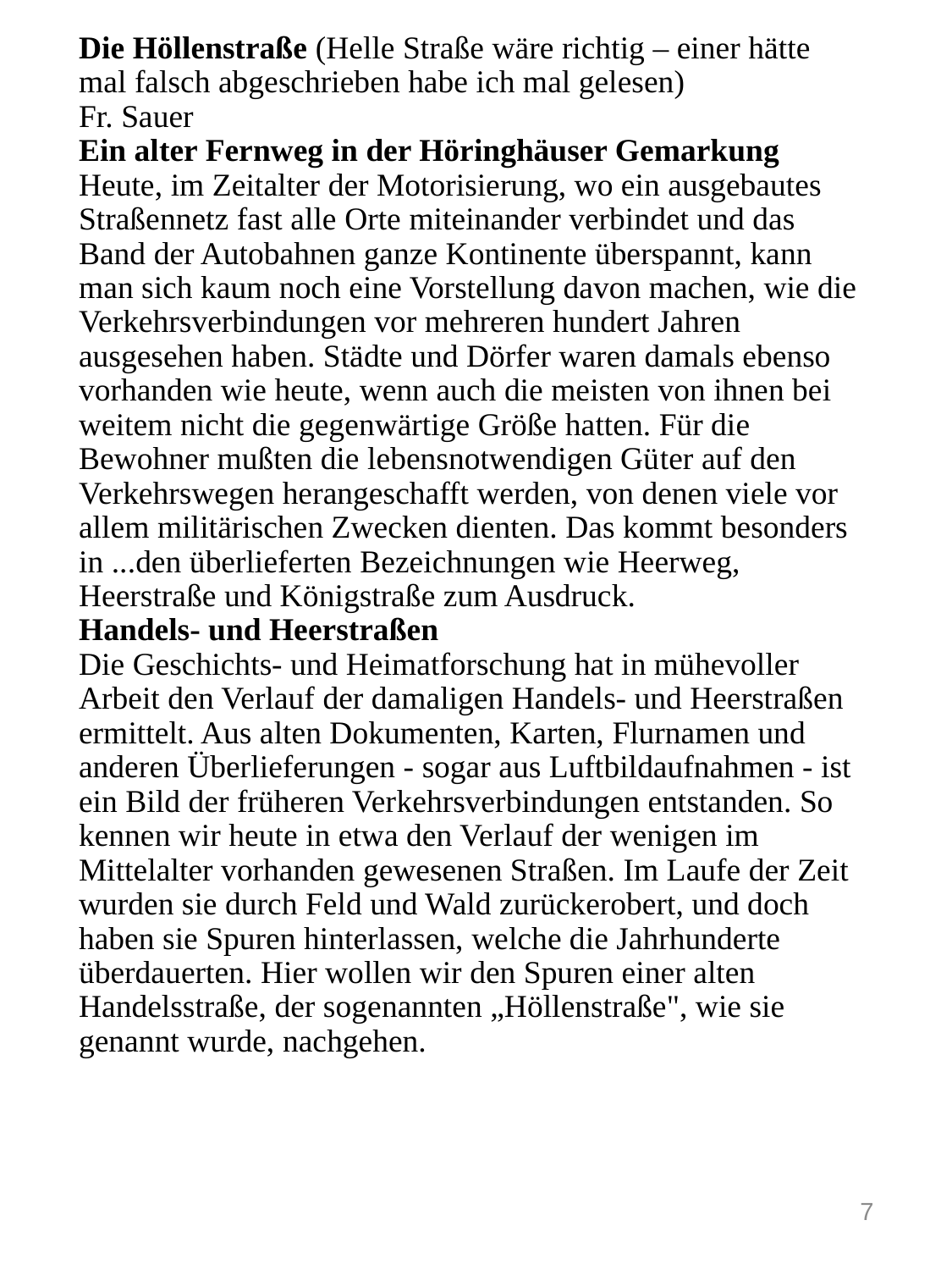

# Die Höllenstraße (Helle Straße wäre richtig – einer hätte mal falsch abgeschrieben habe ich mal gelesen) Fr. Sauer Ein alter Fernweg in der Höringhäuser Gemarkung Heute, im Zeitalter der Motorisierung, wo ein ausgebautes Straßennetz fast alle Orte miteinander verbindet und das Band der Autobahnen ganze Kontinente überspannt, kann man sich kaum noch eine Vorstellung davon machen, wie die Verkehrsverbindungen vor mehreren hundert Jahren ausgesehen haben. Städte und Dörfer waren damals ebenso vorhanden wie heute, wenn auch die meisten von ihnen bei weitem nicht die gegenwärtige Größe hatten. Für die Bewohner mußten die lebensnotwendigen Gü­ter auf den Verkehrswegen herangeschafft werden, von denen viele vor allem militärischen Zwecken dienten. Das kommt besonders in ...den überlieferten Bezeichnungen wie Heerweg, Heerstraße und Kö­nigstraße zum Ausdruck. Handels- und Heerstraßen Die Geschichts- und Heimatforschung hat in mühevoller Arbeit den Verlauf der damaligen Handels- und Heerstraßen ermittelt. Aus alten Dokumenten, Karten, Flurnamen und anderen Überlieferungen - sogar aus Luftbildaufnahmen - ist ein Bild der früheren Ver­kehrsverbindungen entstanden. So kennen wir heute in etwa den Verlauf der wenigen im Mittelalter vorhanden gewesenen Straßen. Im Laufe der Zeit wurden sie durch Feld und Wald zurückerobert, und doch haben sie Spuren hinterlassen, welche die Jahrhunderte überdauerten. Hier wollen wir den Spuren einer alten Handelsstraße, der soge­nannten „Höllenstraße", wie sie genannt wurde, nachgehen.
7